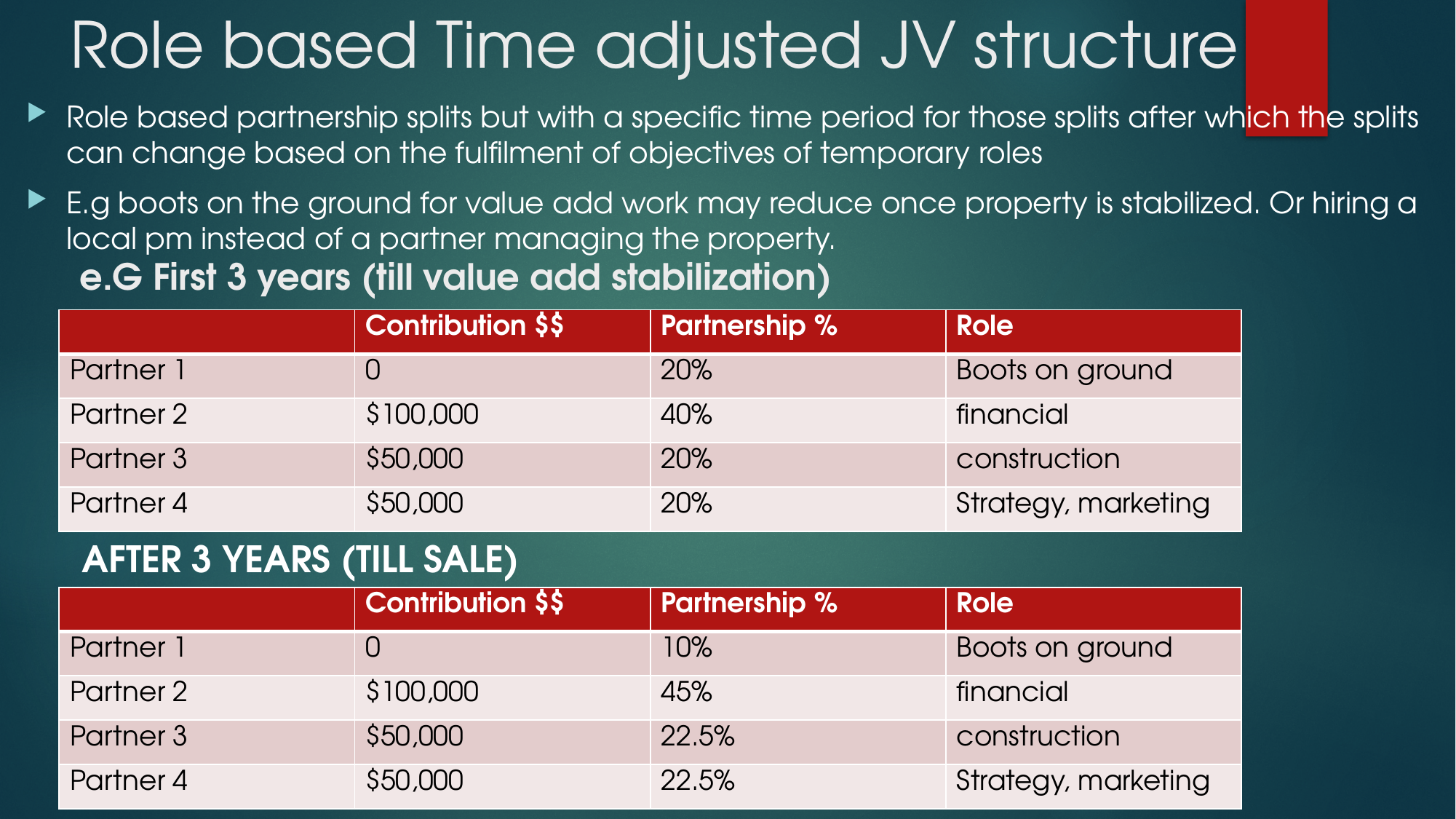

# Role based Time adjusted JV structure
Role based partnership splits but with a specific time period for those splits after which the splits can change based on the fulfilment of objectives of temporary roles
E.g boots on the ground for value add work may reduce once property is stabilized. Or hiring a local pm instead of a partner managing the property.

e.G First 3 years (till value add stabilization)
|  | Contribution $$ | Partnership % | Role |
| --- | --- | --- | --- |
| Partner 1 | 0 | 20% | Boots on ground |
| Partner 2 | $100,000 | 40% | financial |
| Partner 3 | $50,000 | 20% | construction |
| Partner 4 | $50,000 | 20% | Strategy, marketing |
after 3 years (till sale)
|  | Contribution $$ | Partnership % | Role |
| --- | --- | --- | --- |
| Partner 1 | 0 | 10% | Boots on ground |
| Partner 2 | $100,000 | 45% | financial |
| Partner 3 | $50,000 | 22.5% | construction |
| Partner 4 | $50,000 | 22.5% | Strategy, marketing |